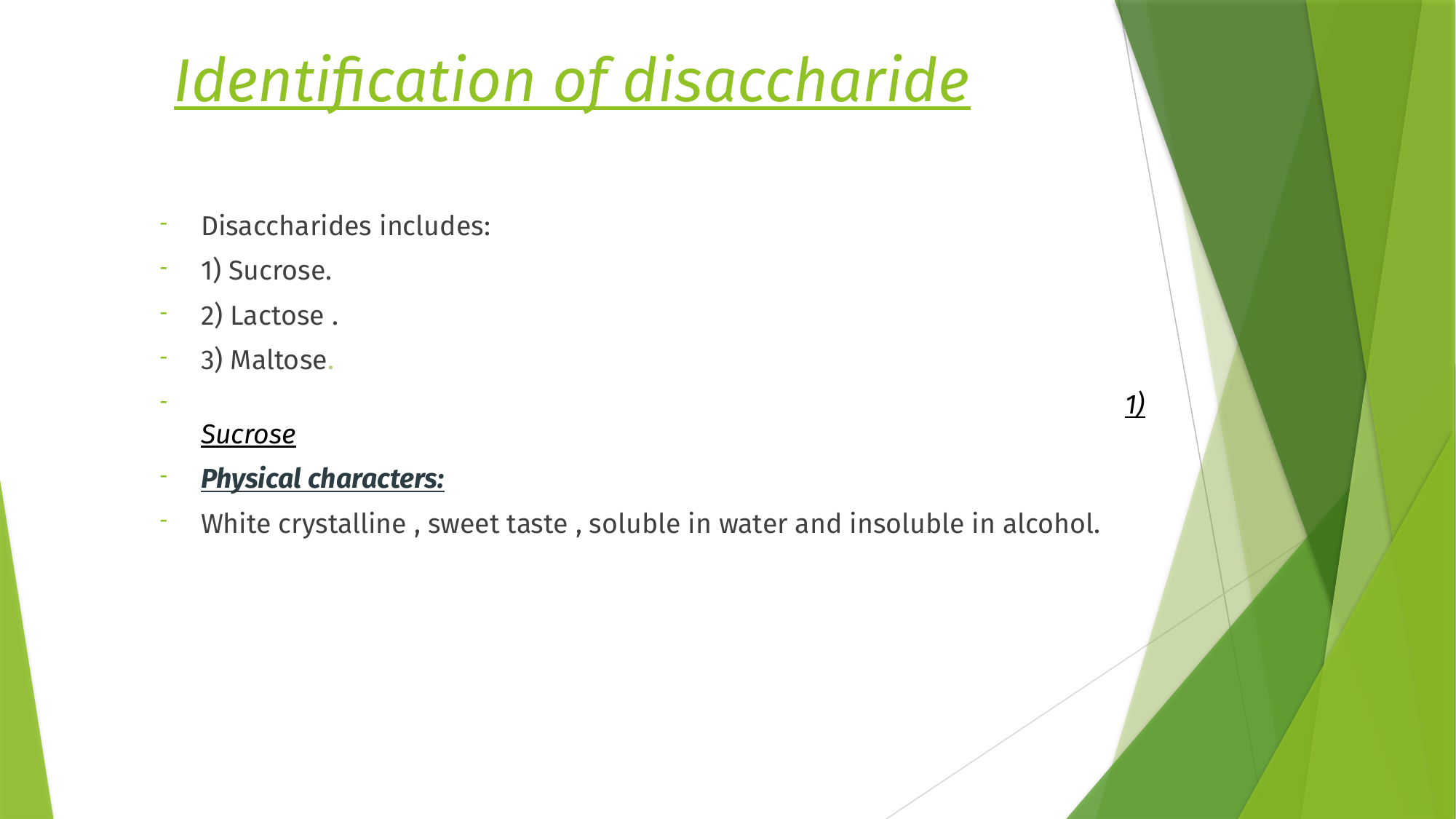

# Identification of disaccharide
Disaccharides includes:
1) Sucrose.
2) Lactose .
3) Maltose.
                                                                                                                               1) Sucrose
Physical characters:
White crystalline , sweet taste , soluble in water and insoluble in alcohol.